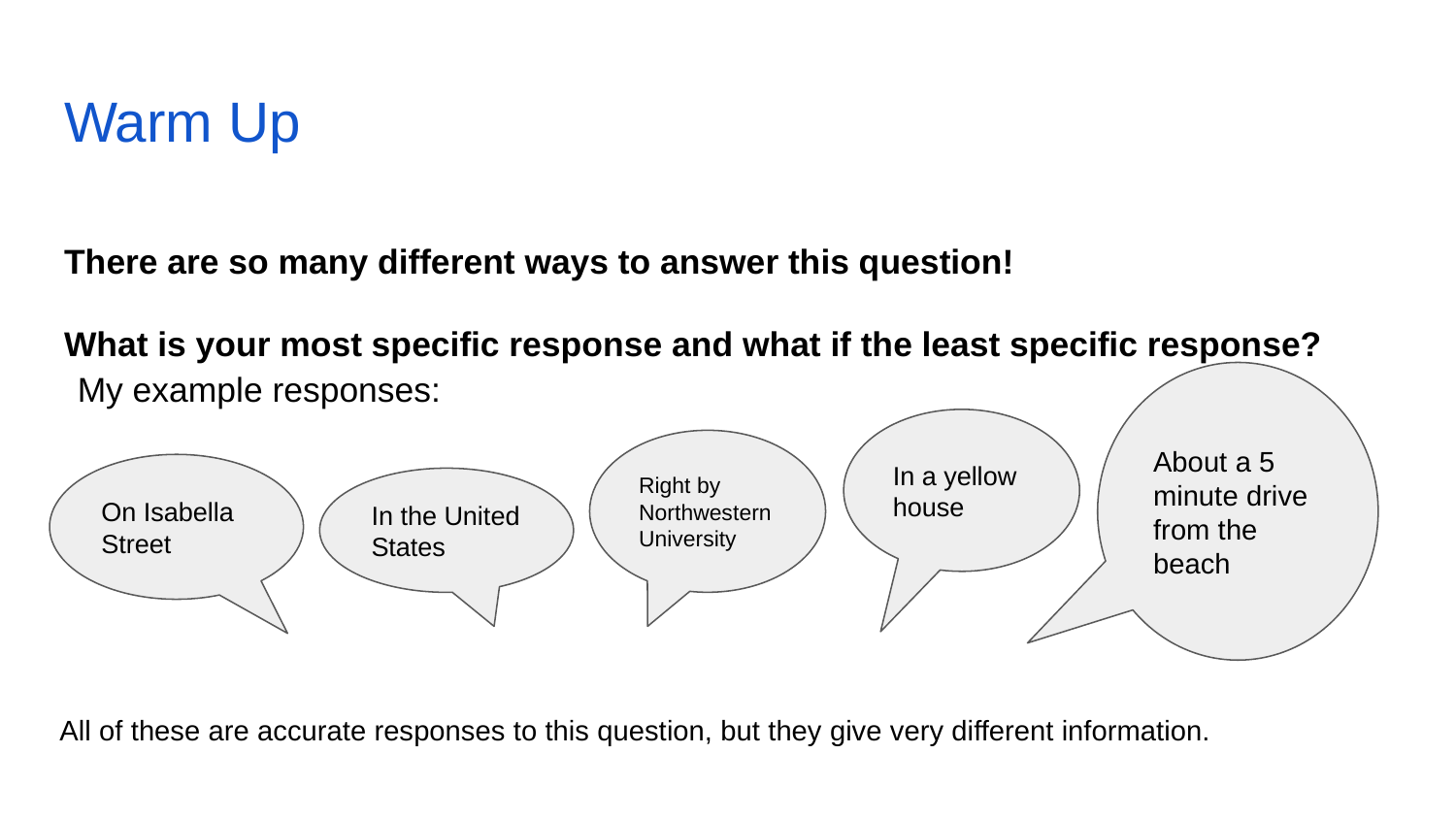

# Warm Up
There are so many different ways to answer this question!
What is your most specific response and what if the least specific response?

My example responses:

About a 5 minute drive from the beach
In a yellow house
Right by Northwestern
University
On Isabella Street
In the United States
All of these are accurate responses to this question, but they give very different information.